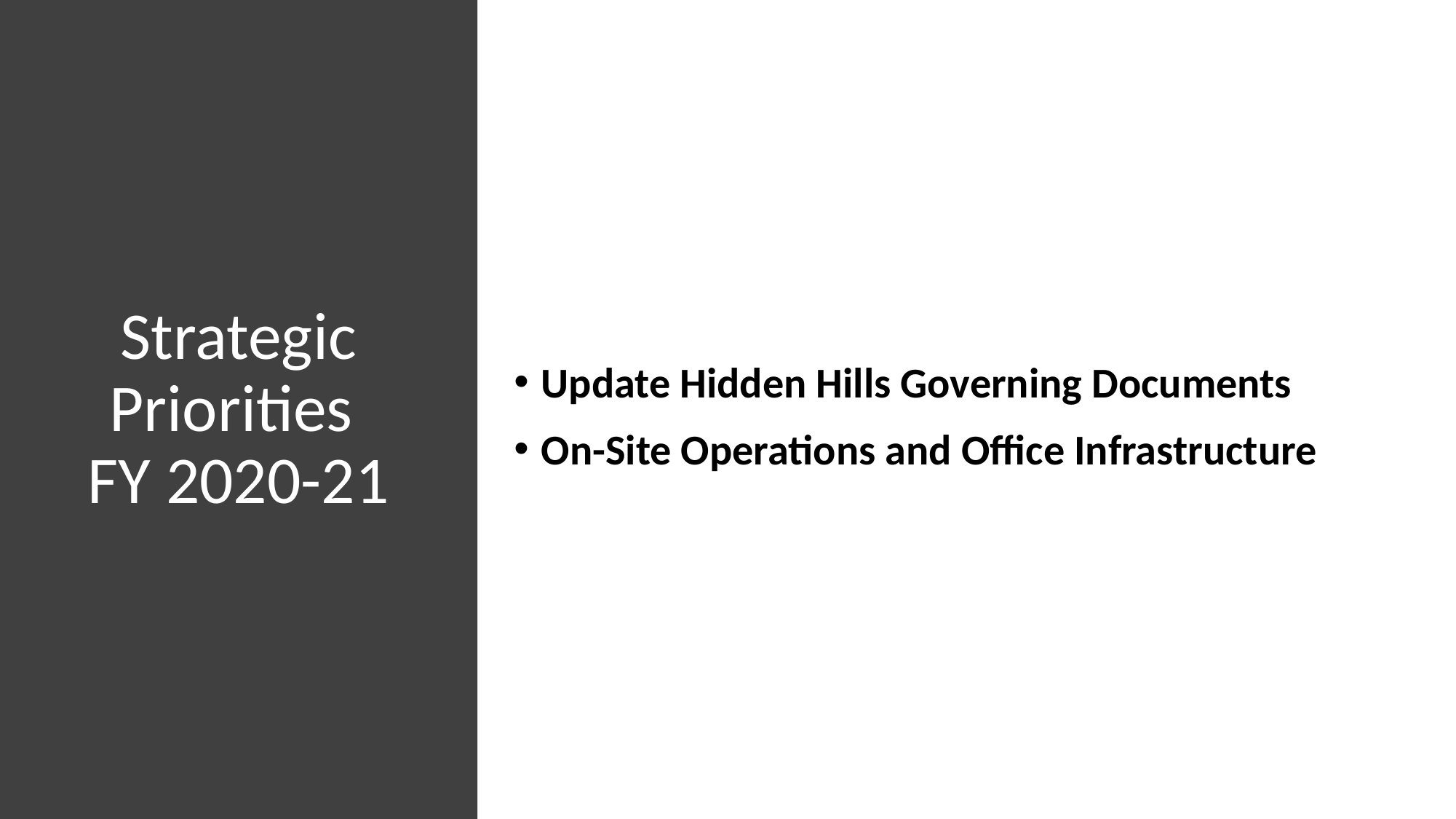

# Strategic Priorities FY 2020-21
Update Hidden Hills Governing Documents
On-Site Operations and Office Infrastructure